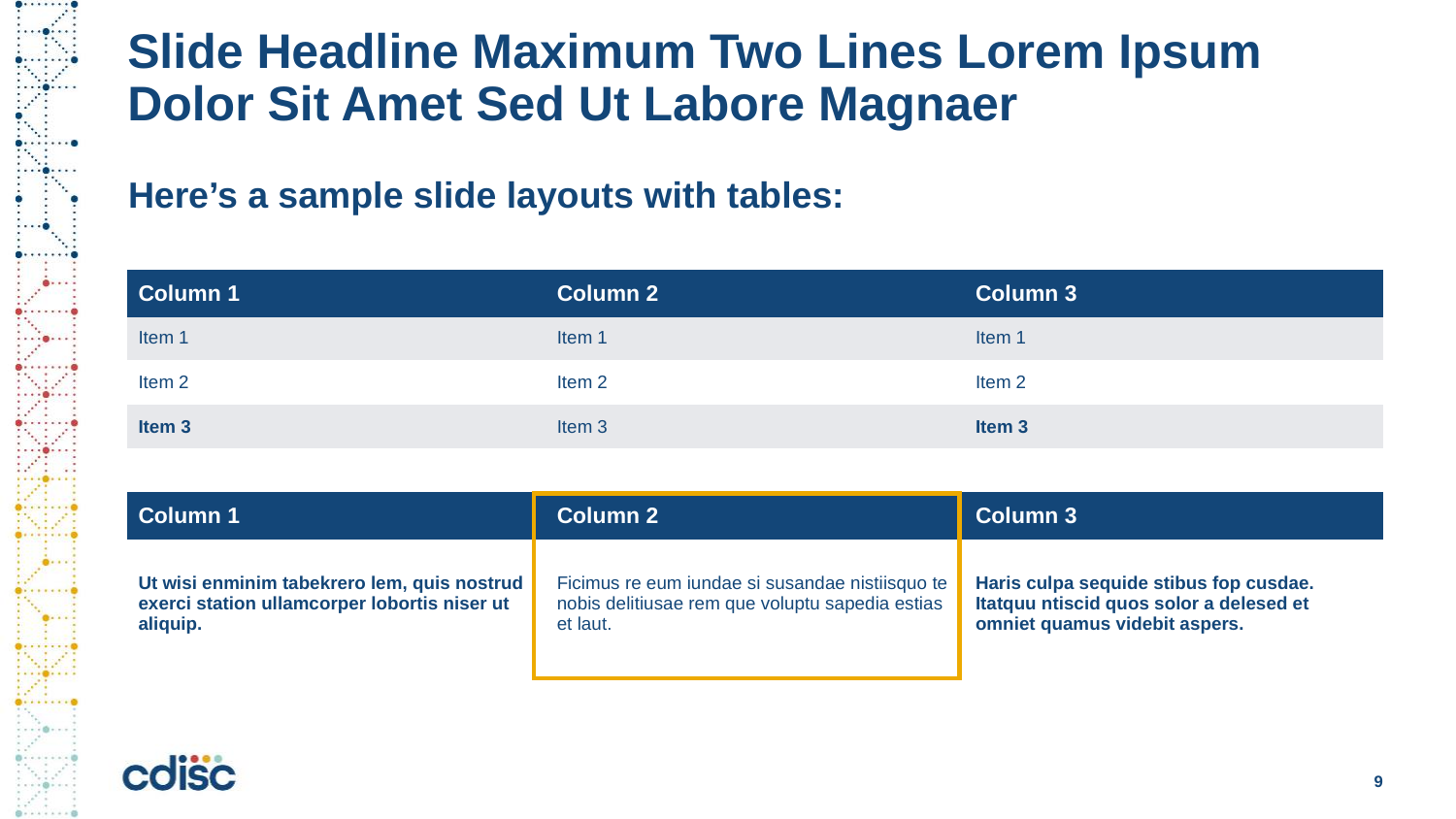

# Slide Headline Maximum Two Lines Lorem Ipsum Dolor Sit Amet Sed Ut Labore Magnaer
Here’s a sample slide layouts with tables:
| Column 1 | Column 2 | Column 3 |
| --- | --- | --- |
| Item 1 | Item 1 | Item 1 |
| Item 2 | Item 2 | Item 2 |
| Item 3 | Item 3 | Item 3 |
| Column 1 | Column 2 | Column 3 |
| --- | --- | --- |
| Ut wisi enminim tabekrero lem, quis nostrud exerci station ullamcorper lobortis niser ut aliquip. | Ficimus re eum iundae si susandae nistiisquo te nobis delitiusae rem que voluptu sapedia estias et laut. | Haris culpa sequide stibus fop cusdae. Itatquu ntiscid quos solor a delesed et omniet quamus videbit aspers. |

9